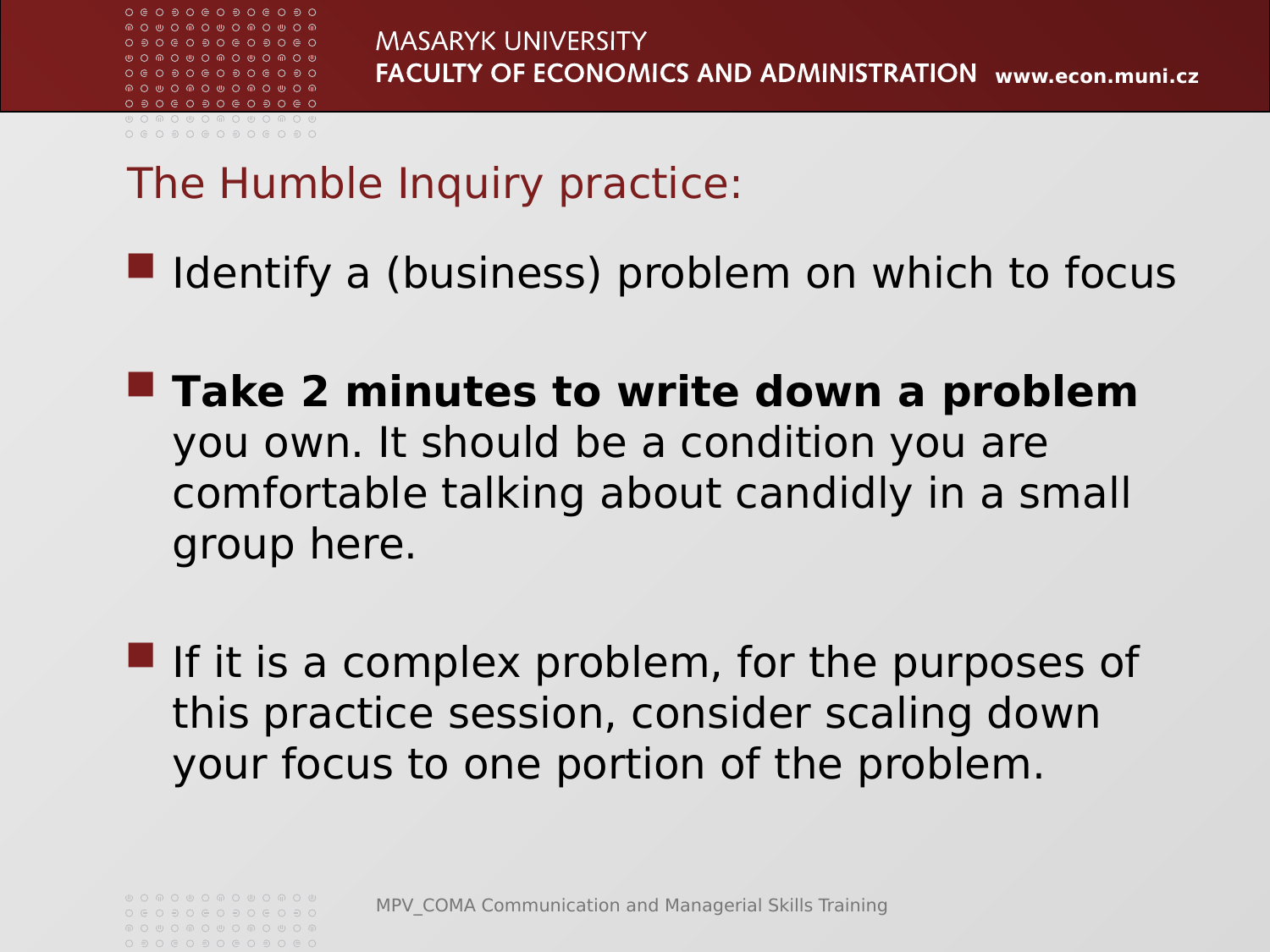

# The Humble Inquiry practice:
Identify a (business) problem on which to focus

Take 2 minutes to write down a problem you own. It should be a condition you are comfortable talking about candidly in a small group here.

If it is a complex problem, for the purposes of this practice session, consider scaling down your focus to one portion of the problem.

MPV_COMA Communication and Managerial Skills Training